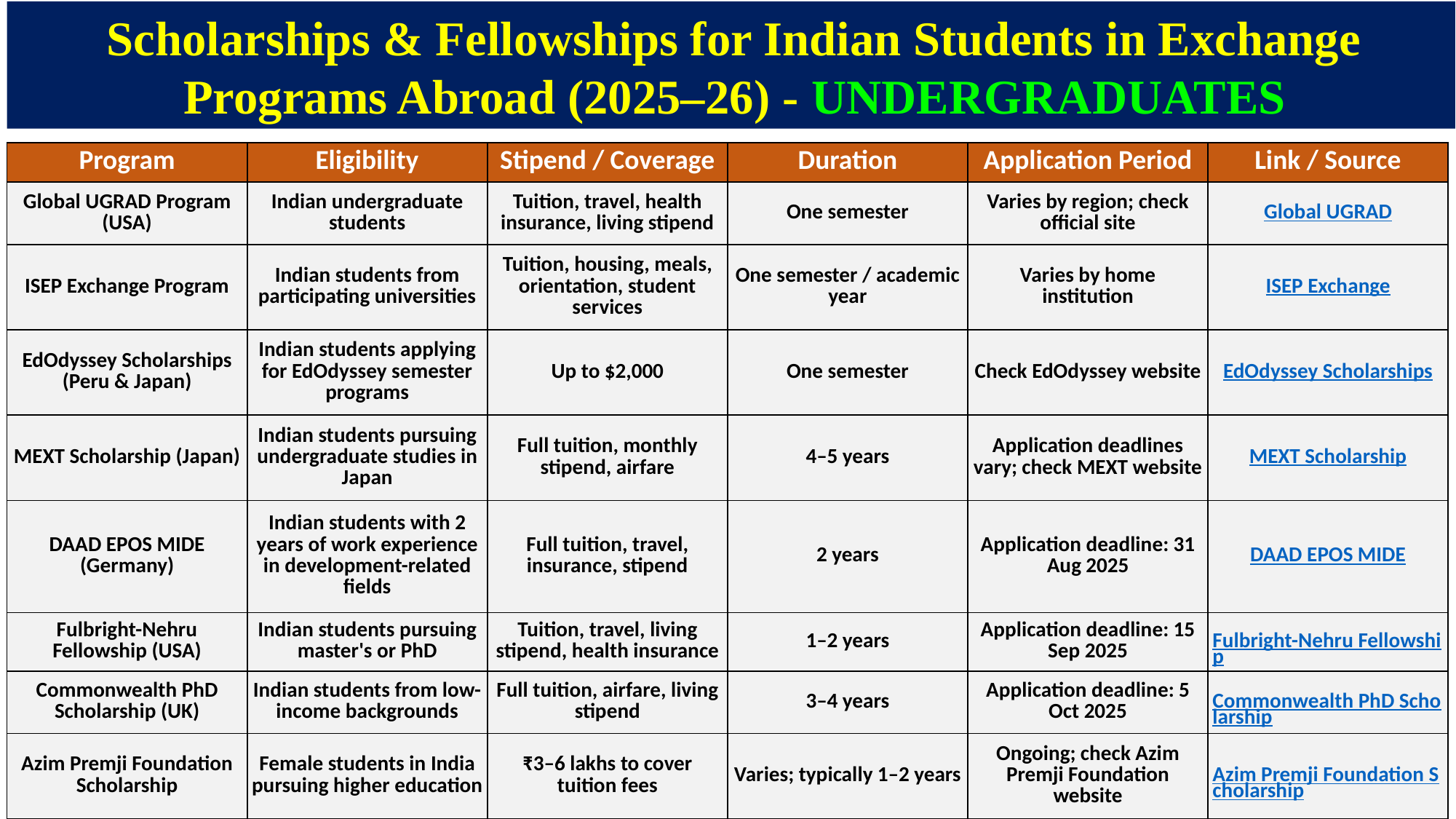

Scholarships & Fellowships for Indian Students in Exchange Programs Abroad (2025–26) - UNDERGRADUATES
| Program | Eligibility | Stipend / Coverage | Duration | Application Period | Link / Source |
| --- | --- | --- | --- | --- | --- |
| Global UGRAD Program (USA) | Indian undergraduate students | Tuition, travel, health insurance, living stipend | One semester | Varies by region; check official site | Global UGRAD |
| ISEP Exchange Program | Indian students from participating universities | Tuition, housing, meals, orientation, student services | One semester / academic year | Varies by home institution | ISEP Exchange |
| EdOdyssey Scholarships (Peru & Japan) | Indian students applying for EdOdyssey semester programs | Up to $2,000 | One semester | Check EdOdyssey website | EdOdyssey Scholarships |
| MEXT Scholarship (Japan) | Indian students pursuing undergraduate studies in Japan | Full tuition, monthly stipend, airfare | 4–5 years | Application deadlines vary; check MEXT website | MEXT Scholarship |
| DAAD EPOS MIDE (Germany) | Indian students with 2 years of work experience in development-related fields | Full tuition, travel, insurance, stipend | 2 years | Application deadline: 31 Aug 2025 | DAAD EPOS MIDE |
| Fulbright-Nehru Fellowship (USA) | Indian students pursuing master's or PhD | Tuition, travel, living stipend, health insurance | 1–2 years | Application deadline: 15 Sep 2025 | Fulbright-Nehru Fellowship |
| Commonwealth PhD Scholarship (UK) | Indian students from low-income backgrounds | Full tuition, airfare, living stipend | 3–4 years | Application deadline: 5 Oct 2025 | Commonwealth PhD Scholarship |
| Azim Premji Foundation Scholarship | Female students in India pursuing higher education | ₹3–6 lakhs to cover tuition fees | Varies; typically 1–2 years | Ongoing; check Azim Premji Foundation website | Azim Premji Foundation Scholarship |